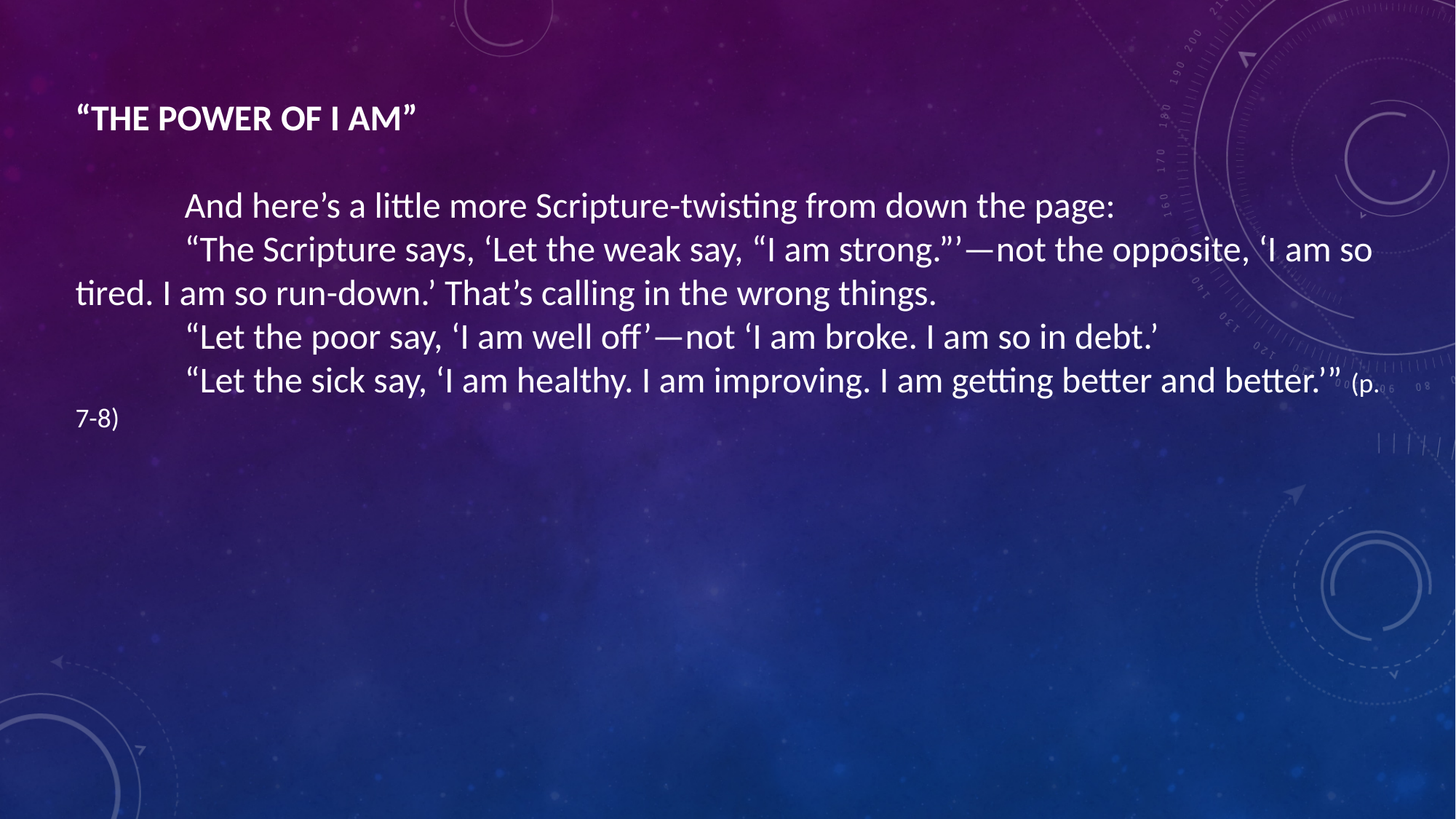

“THE POWER OF I AM”

	And here’s a little more Scripture-twisting from down the page:
	“The Scripture says, ‘Let the weak say, “I am strong.”’—not the opposite, ‘I am so tired. I am so run-down.’ That’s calling in the wrong things.
	“Let the poor say, ‘I am well off’—not ‘I am broke. I am so in debt.’
	“Let the sick say, ‘I am healthy. I am improving. I am getting better and better.’” (p. 7-8)